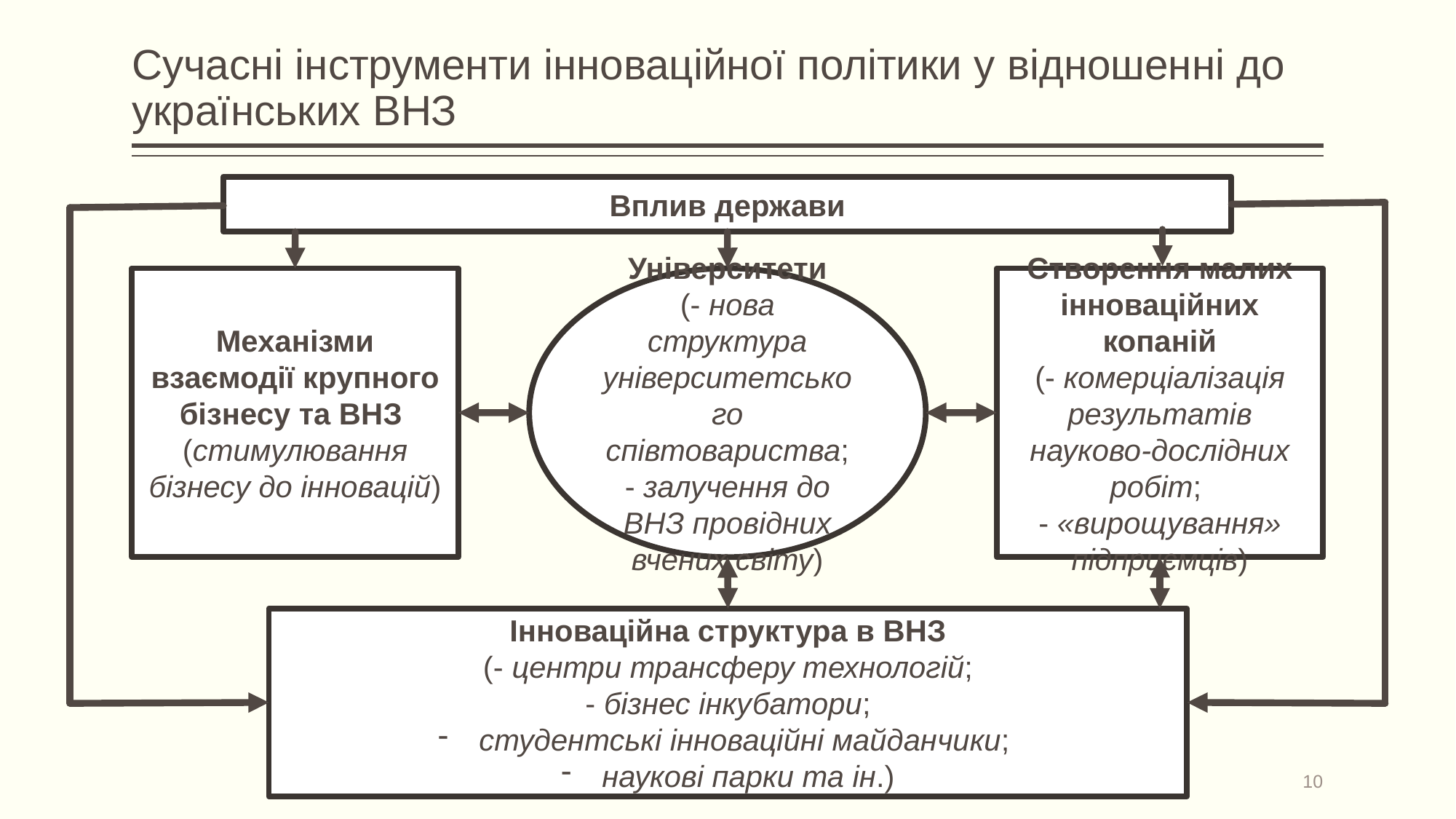

# Сучасні інструменти інноваційної політики у відношенні до українських ВНЗ
Вплив держави
Механізми взаємодії крупного бізнесу та ВНЗ
(стимулювання бізнесу до інновацій)
Університети
(- нова структура університетського співтовариства;
- залучення до ВНЗ провідних вчених світу)
Створення малих інноваційних копаній
(- комерціалізація результатів науково-дослідних робіт;
- «вирощування» підприємців)
Інноваційна структура в ВНЗ
(- центри трансферу технологій;
- бізнес інкубатори;
студентські інноваційні майданчики;
наукові парки та ін.)
10